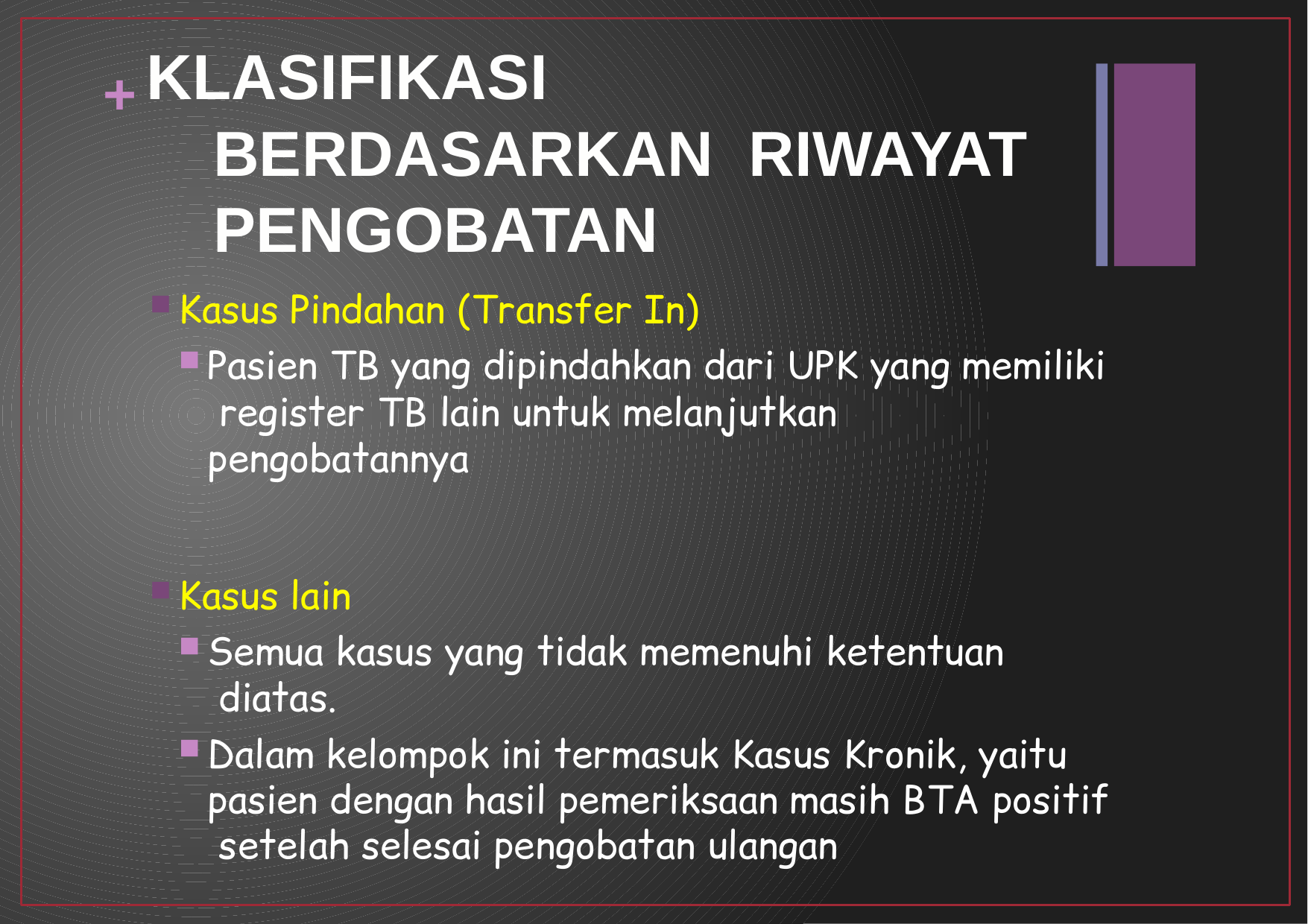

+

# KLASIFIKASI BERDASARKAN  RIWAYAT PENGOBATAN
Kasus Pindahan (Transfer In)
Pasien TB yang dipindahkan dari UPK yang memiliki  register TB lain untuk melanjutkan pengobatannya

Kasus lain
Semua kasus yang tidak memenuhi ketentuan  diatas.
Dalam kelompok ini termasuk Kasus Kronik, yaitu  pasien dengan hasil pemeriksaan masih BTA positif  setelah selesai pengobatan ulangan